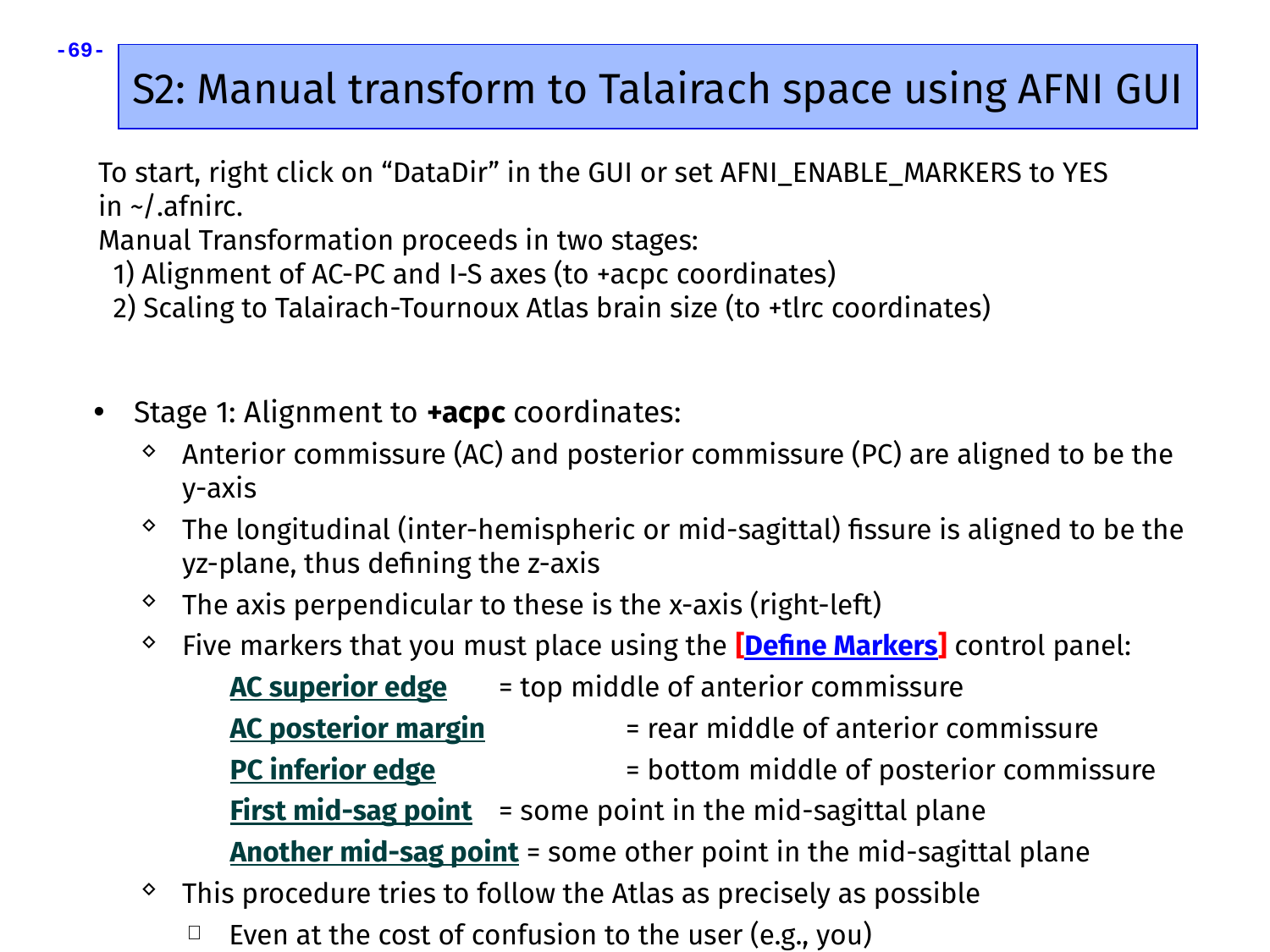

S2: Manual transform to Talairach space using AFNI GUI
To start, right click on “DataDir” in the GUI or set AFNI_ENABLE_MARKERS to YES in ~/.afnirc.
Manual Transformation proceeds in two stages:
  1) Alignment of AC-PC and I-S axes (to +acpc coordinates)
  2) Scaling to Talairach-Tournoux Atlas brain size (to +tlrc coordinates)

Stage 1: Alignment to +acpc coordinates:
Anterior commissure (AC) and posterior commissure (PC) are aligned to be the y-axis
The longitudinal (inter-hemispheric or mid-sagittal) fissure is aligned to be the yz-plane, thus defining the z-axis
The axis perpendicular to these is the x-axis (right-left)
Five markers that you must place using the [Define Markers] control panel:
	AC superior edge	  = top middle of anterior commissure
	AC posterior margin	  = rear middle of anterior commissure
	PC inferior edge	  	  = bottom middle of posterior commissure
	First mid-sag point	  = some point in the mid-sagittal plane
	Another mid-sag point = some other point in the mid-sagittal plane
This procedure tries to follow the Atlas as precisely as possible
Even at the cost of confusion to the user (e.g., you)